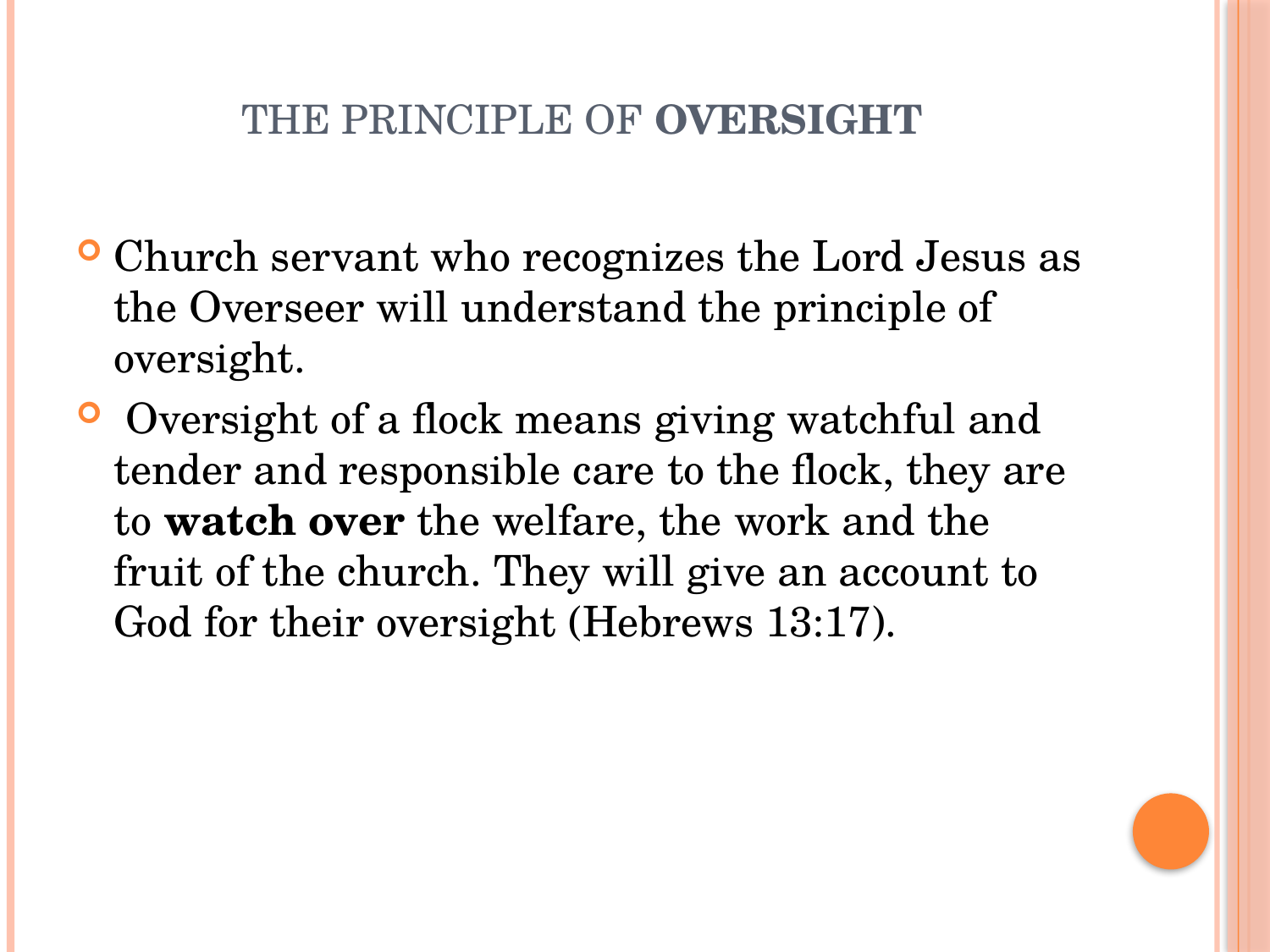

# The principle of oversight
Church servant who recognizes the Lord Jesus as the Overseer will understand the principle of oversight.
 Oversight of a flock means giving watchful and tender and responsible care to the flock, they are to watch over the welfare, the work and the fruit of the church. They will give an account to God for their oversight (Hebrews 13:17).